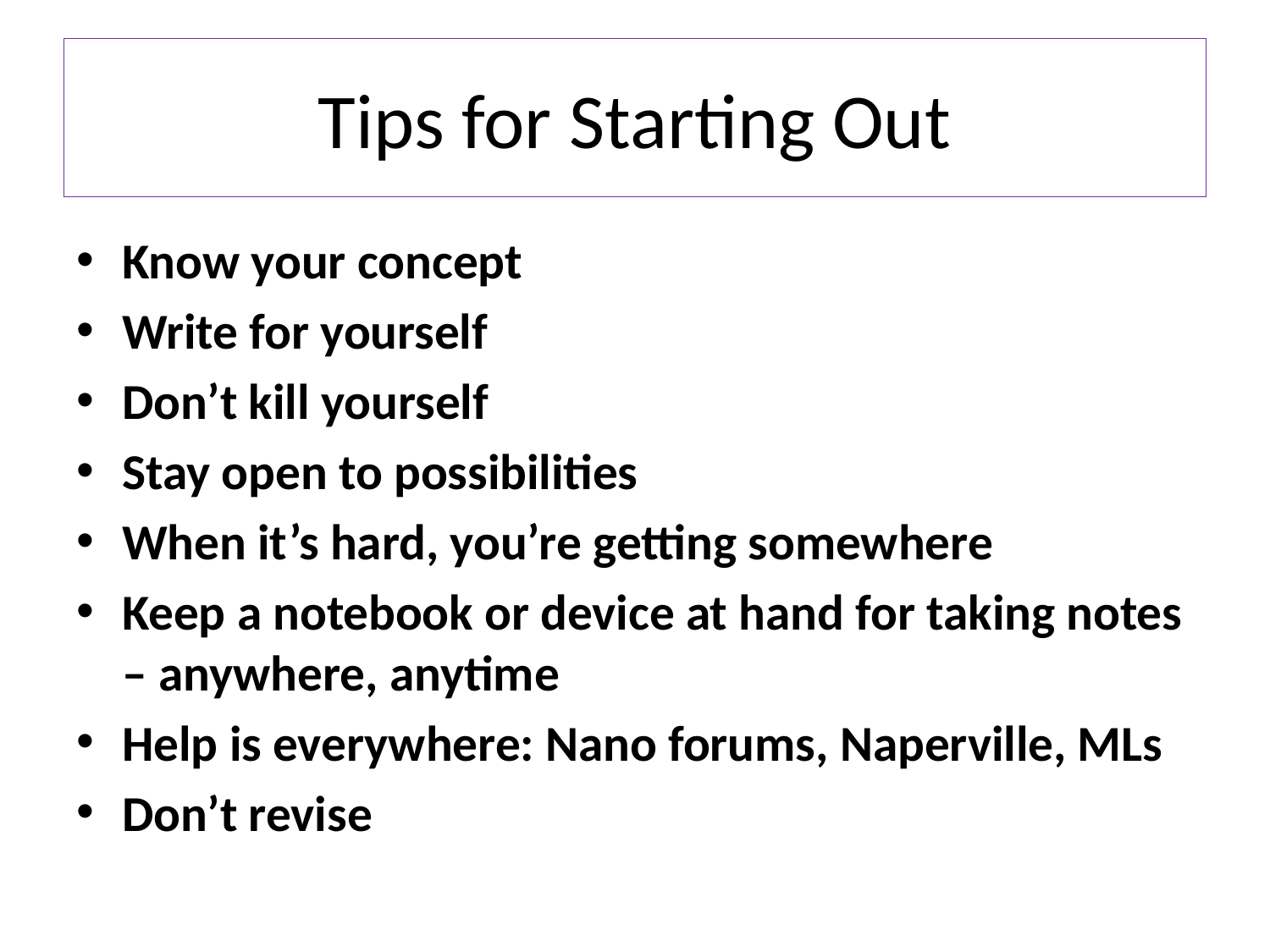

# Tips for Starting Out
Know your concept
Write for yourself
Don’t kill yourself
Stay open to possibilities
When it’s hard, you’re getting somewhere
Keep a notebook or device at hand for taking notes – anywhere, anytime
Help is everywhere: Nano forums, Naperville, MLs
Don’t revise